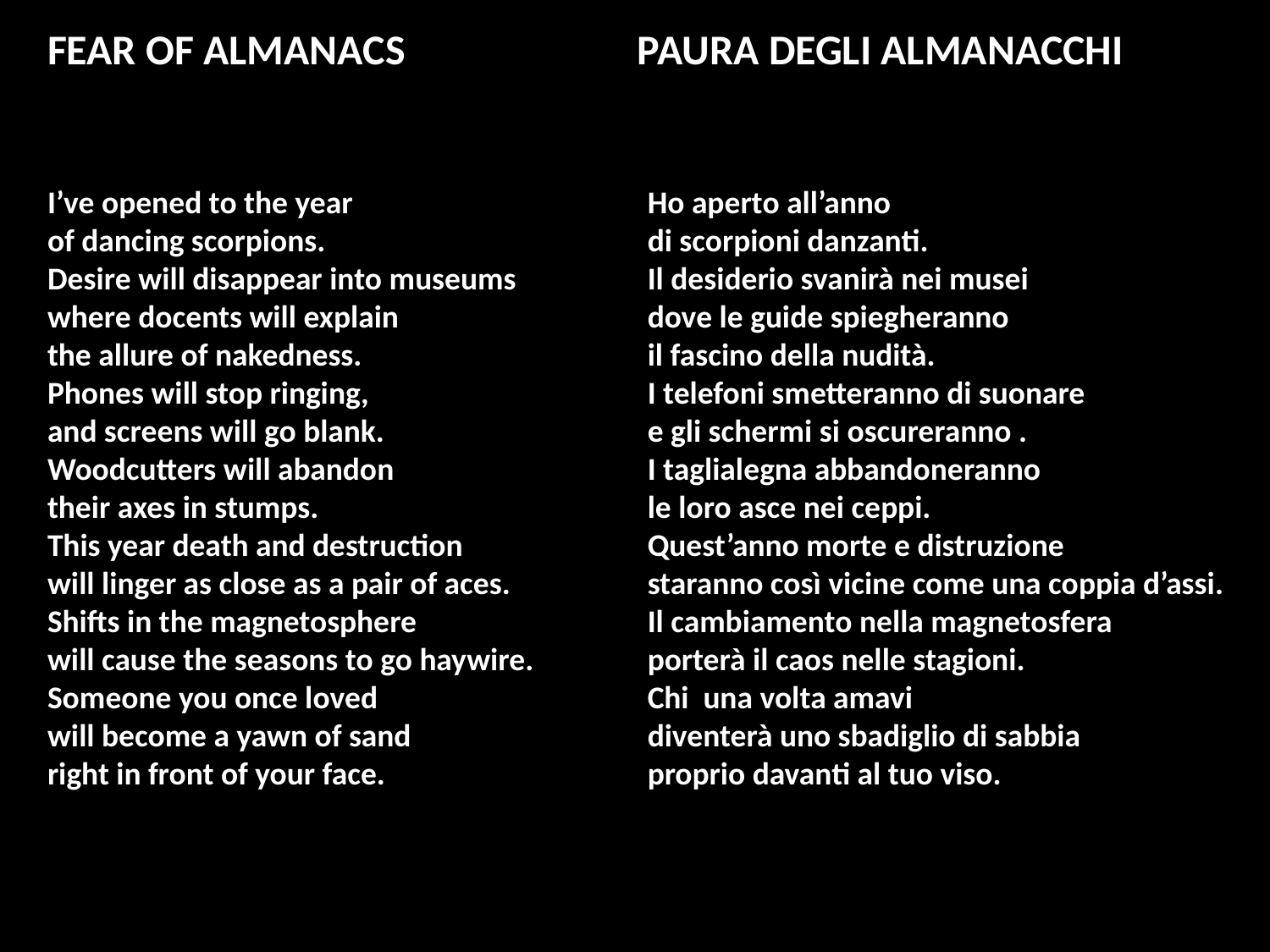

FEAR OF ALMANACS
PAURA DEGLI ALMANACCHI
I’ve opened to the year
of dancing scorpions.
Desire will disappear into museums
where docents will explain
the allure of nakedness.
Phones will stop ringing,
and screens will go blank.
Woodcutters will abandon
their axes in stumps.
This year death and destruction
will linger as close as a pair of aces.
Shifts in the magnetosphere
will cause the seasons to go haywire.
Someone you once loved
will become a yawn of sand
right in front of your face.

Ho aperto all’anno
di scorpioni danzanti.
Il desiderio svanirà nei musei
dove le guide spiegheranno
il fascino della nudità.
I telefoni smetteranno di suonare
e gli schermi si oscureranno .
I taglialegna abbandoneranno
le loro asce nei ceppi.
Quest’anno morte e distruzione
staranno così vicine come una coppia d’assi.
Il cambiamento nella magnetosfera
porterà il caos nelle stagioni.
Chi  una volta amavi
diventerà uno sbadiglio di sabbia
proprio davanti al tuo viso.